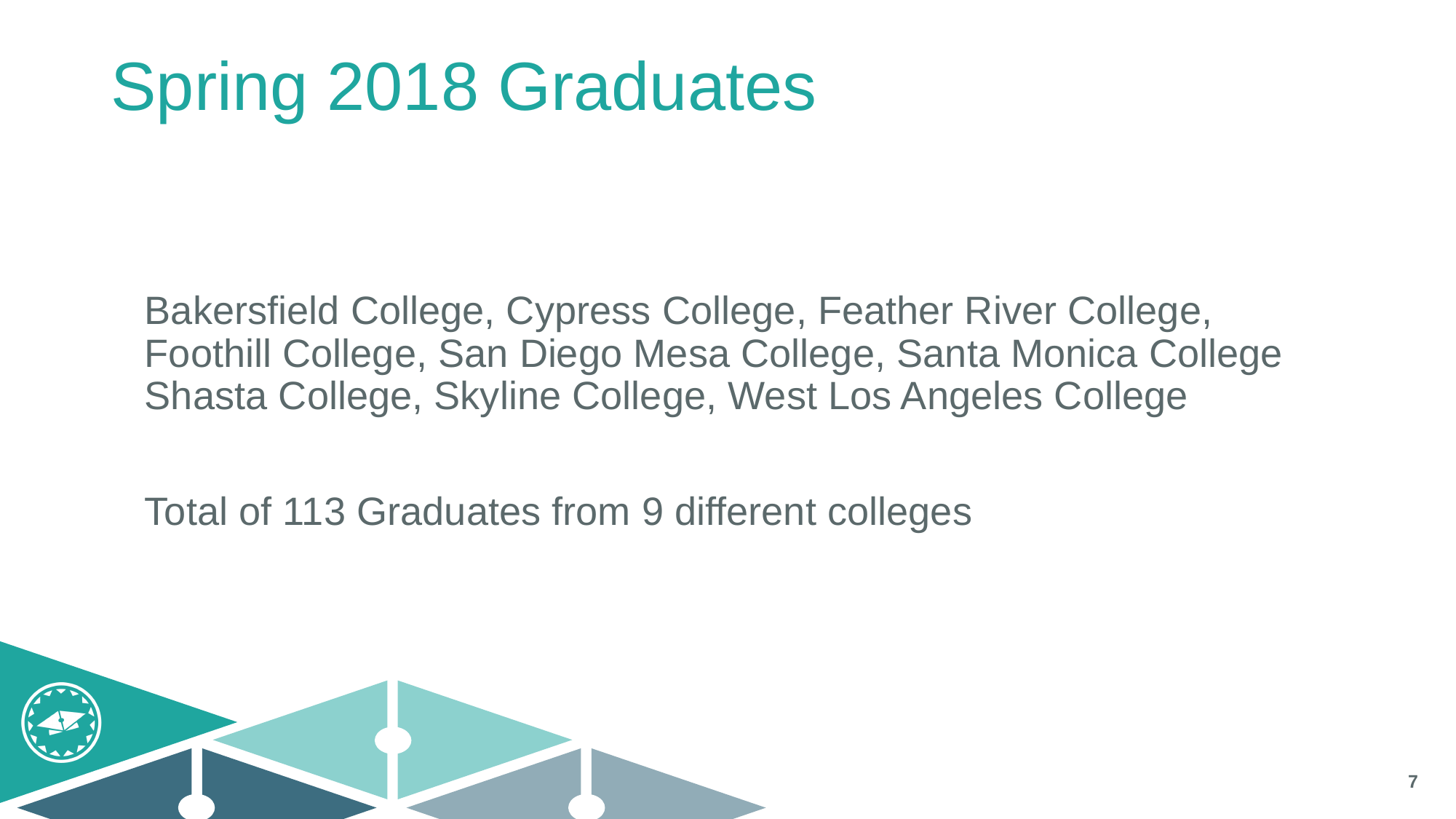

# Spring 2018 Graduates

Bakersfield College, Cypress College, Feather River College,
Foothill College, San Diego Mesa College, Santa Monica College
Shasta College, Skyline College, West Los Angeles College

Total of 113 Graduates from 9 different colleges

7